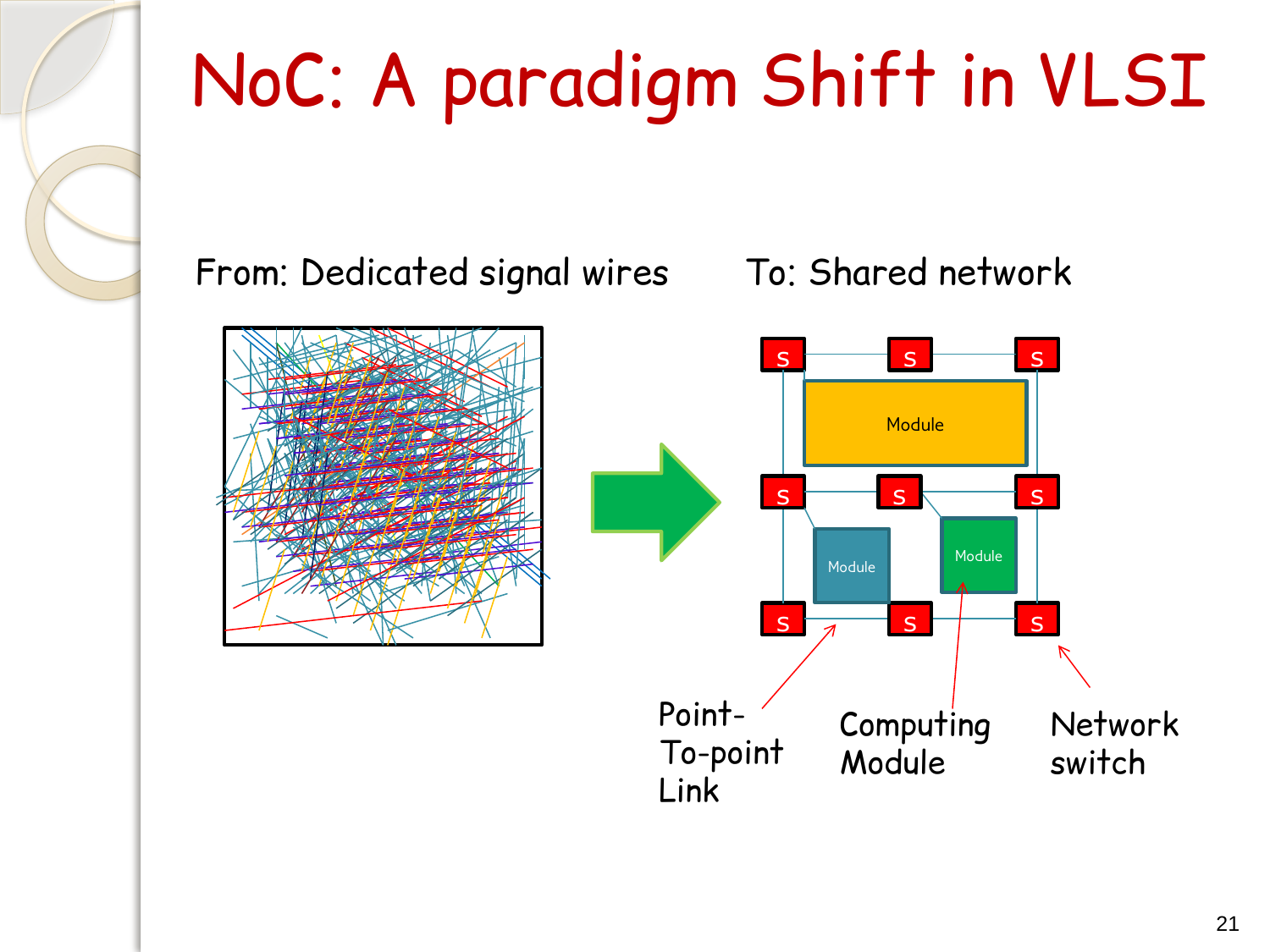

# NoC: A paradigm Shift in VLSI
From: Dedicated signal wires
To: Shared network

s
s
s
Module
s
s
s
Module
Module
s
s
s

Point-
To-point
Link
Computing
Module
Network
switch
21